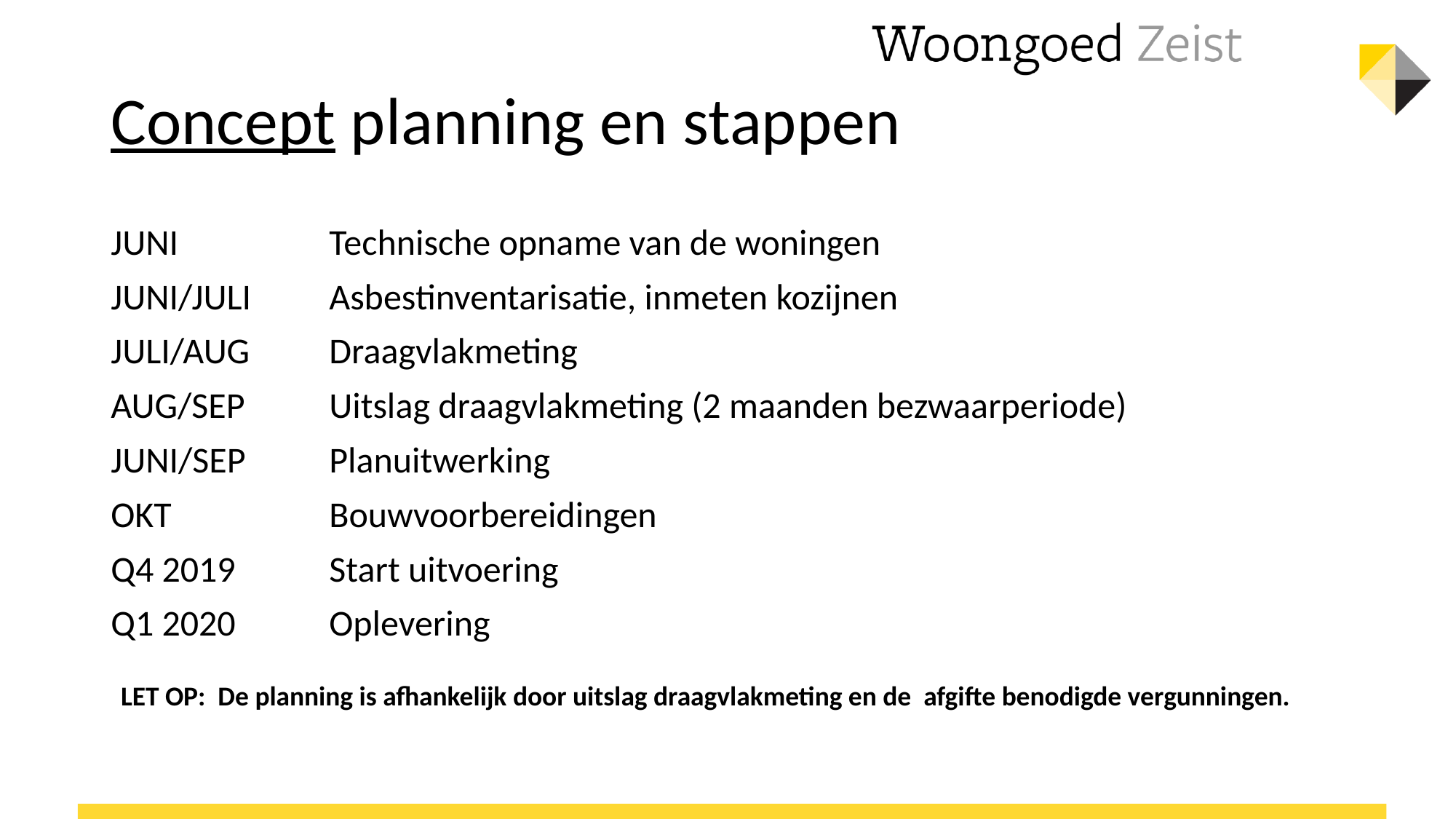

# Concept planning en stappen
JUNI		Technische opname van de woningen
JUNI/JULI	Asbestinventarisatie, inmeten kozijnen
JULI/AUG	Draagvlakmeting
AUG/SEP	Uitslag draagvlakmeting (2 maanden bezwaarperiode)
JUNI/SEP	Planuitwerking
OKT		Bouwvoorbereidingen
Q4 2019	Start uitvoering
Q1 2020	Oplevering

LET OP:  De planning is afhankelijk door uitslag draagvlakmeting en de  afgifte benodigde vergunningen.